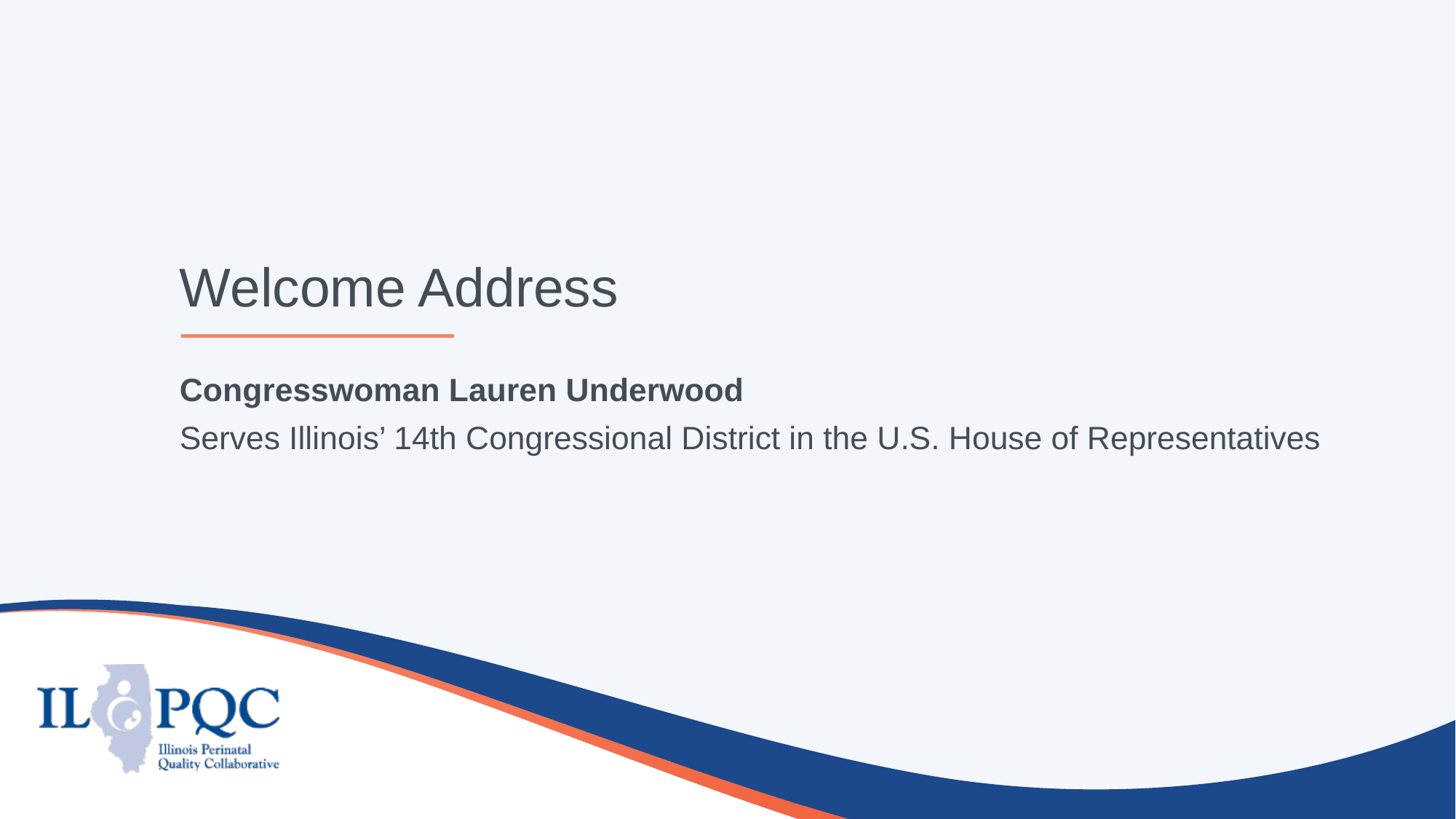

# Welcome Address
Congresswoman Lauren Underwood
Serves Illinois’ 14th Congressional District in the U.S. House of Representatives